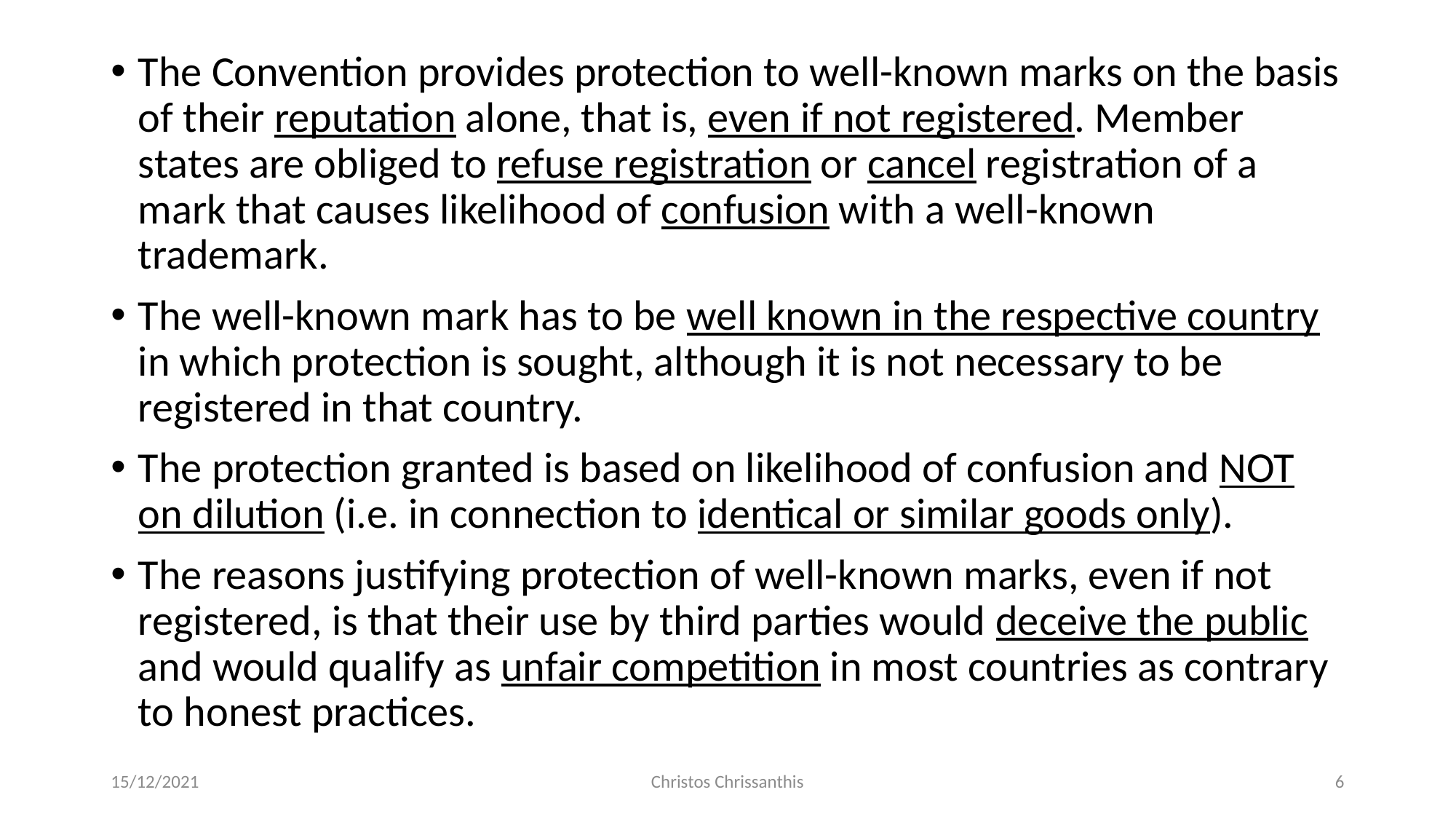

The Convention provides protection to well-known marks on the basis of their reputation alone, that is, even if not registered. Member states are obliged to refuse registration or cancel registration of a mark that causes likelihood of confusion with a well-known trademark.
The well-known mark has to be well known in the respective country in which protection is sought, although it is not necessary to be registered in that country.
The protection granted is based on likelihood of confusion and NOT on dilution (i.e. in connection to identical or similar goods only).
The reasons justifying protection of well-known marks, even if not registered, is that their use by third parties would deceive the public and would qualify as unfair competition in most countries as contrary to honest practices.
15/12/2021
Christos Chrissanthis
6